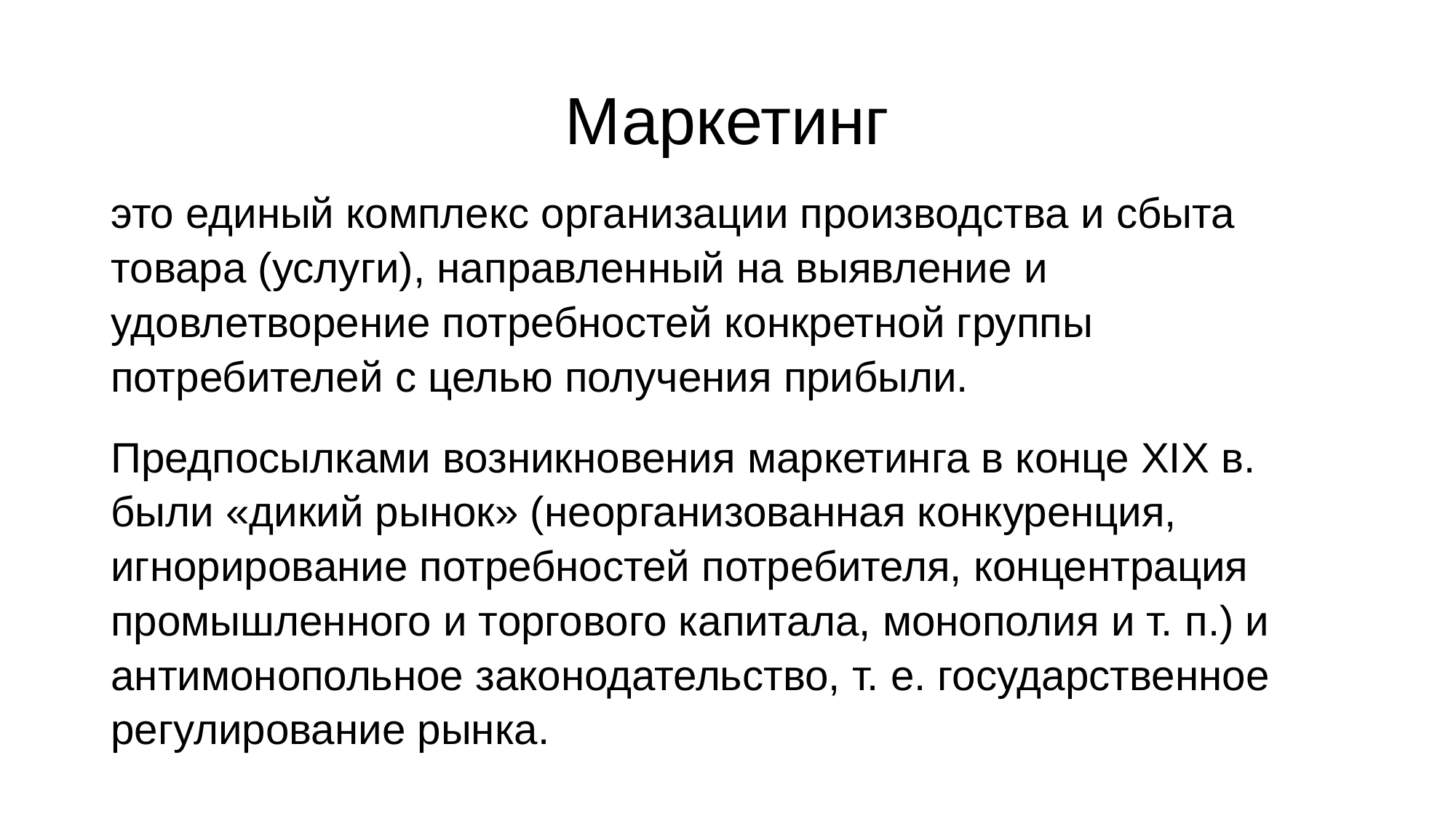

# Маркетинг
это единый комплекс организации производства и сбыта товара (услуги), направленный на выявление и удовлетворение потребностей конкретной группы потребителей с целью получения прибыли.
Предпосылками возникновения маркетинга в конце XIX в. были «дикий рынок» (неорганизованная конкуренция, игнорирование потребностей потребителя, концентрация промышленного и торгового капитала, монополия и т. п.) и антимонопольное законодательство, т. е. государственное регулирование рынка.